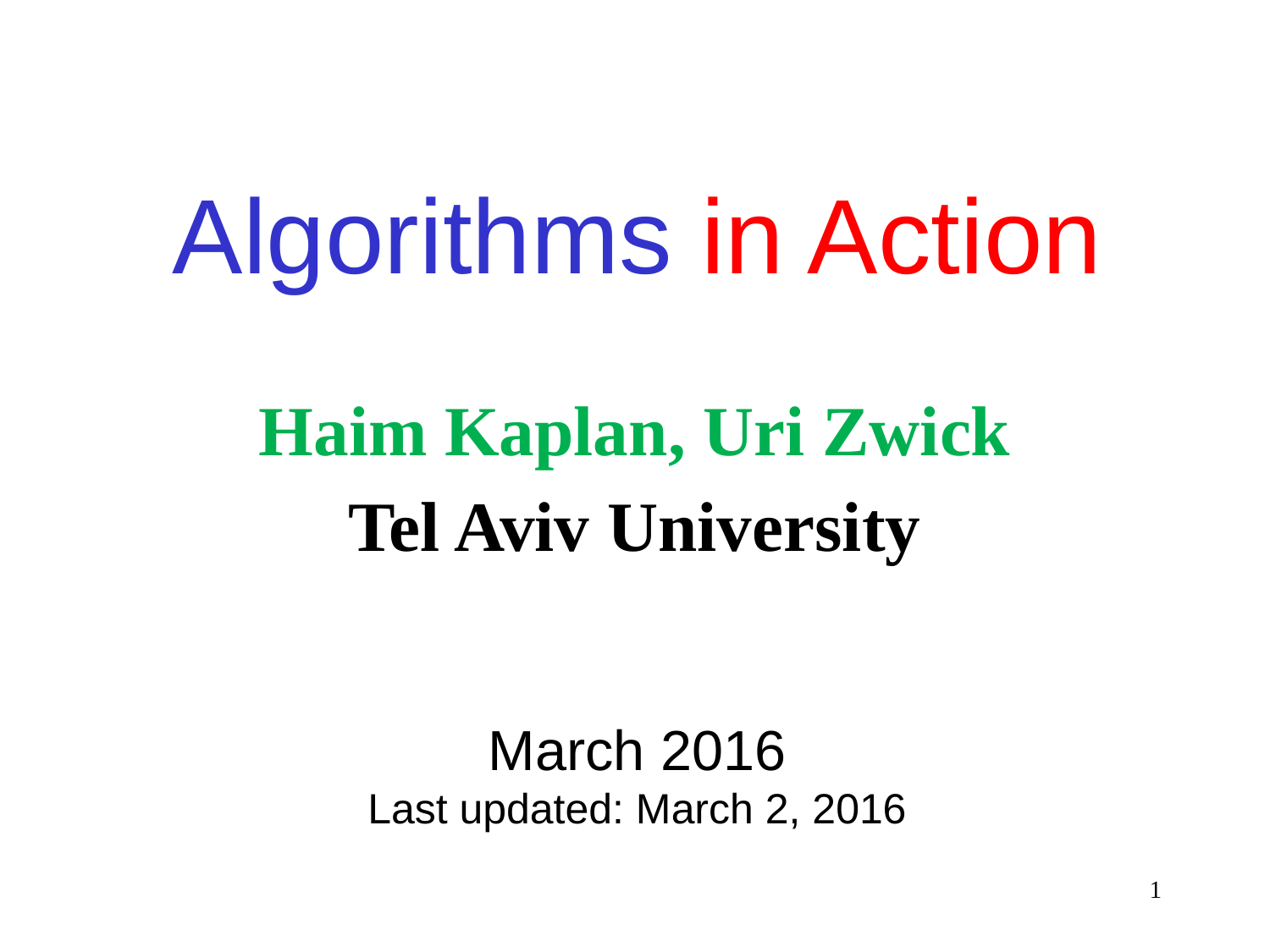

Algorithms in Action
Haim Kaplan, Uri Zwick
Tel Aviv University
March 2016
Last updated: March 2, 2016
1